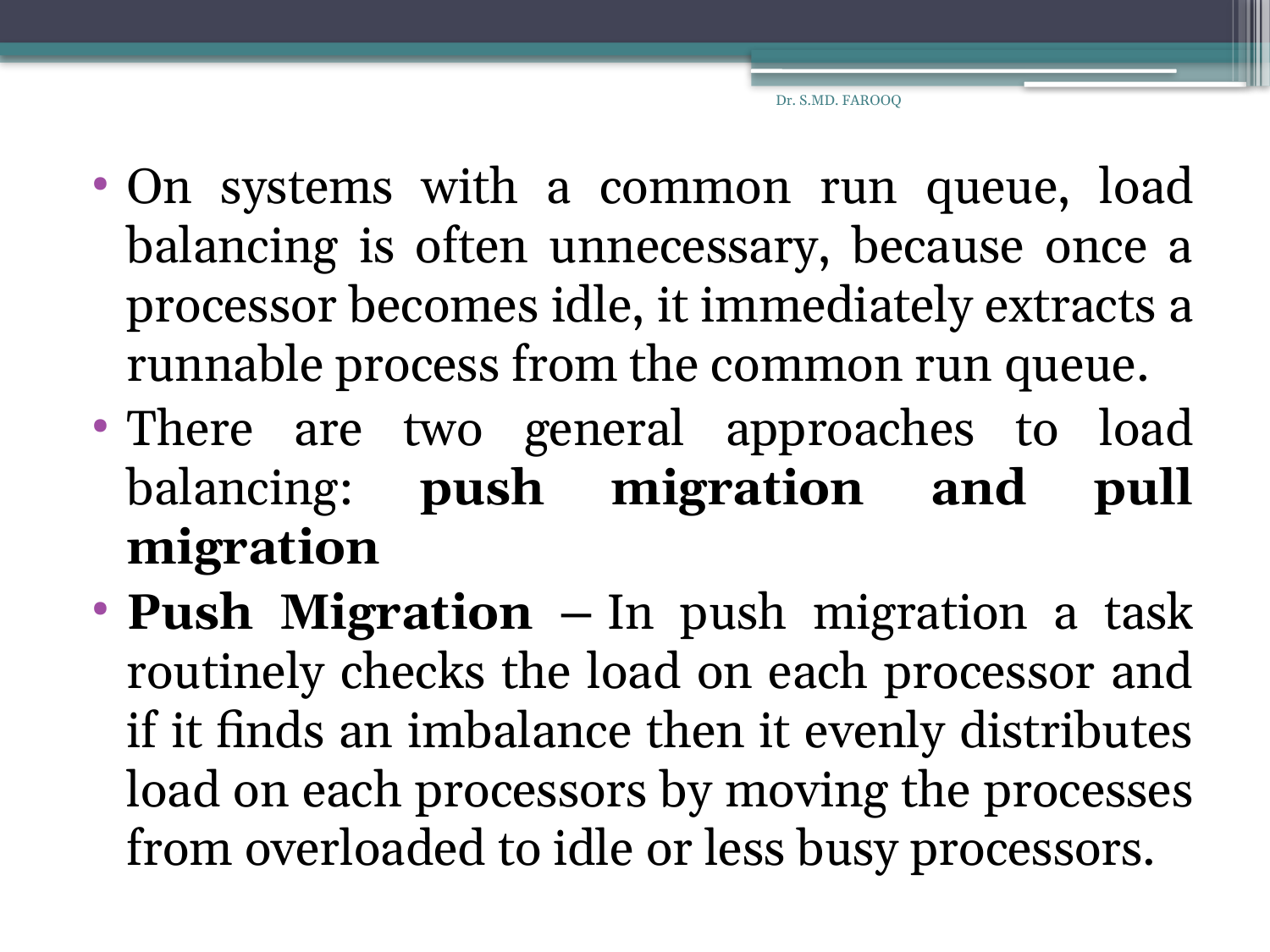

Dr. S.MD. FAROOQ
On systems with a common run queue, load balancing is often unnecessary, because once a processor becomes idle, it immediately extracts a runnable process from the common run queue.
There are two general approaches to load balancing: push migration and pull migration
Push Migration – In push migration a task routinely checks the load on each processor and if it finds an imbalance then it evenly distributes load on each processors by moving the processes from overloaded to idle or less busy processors.